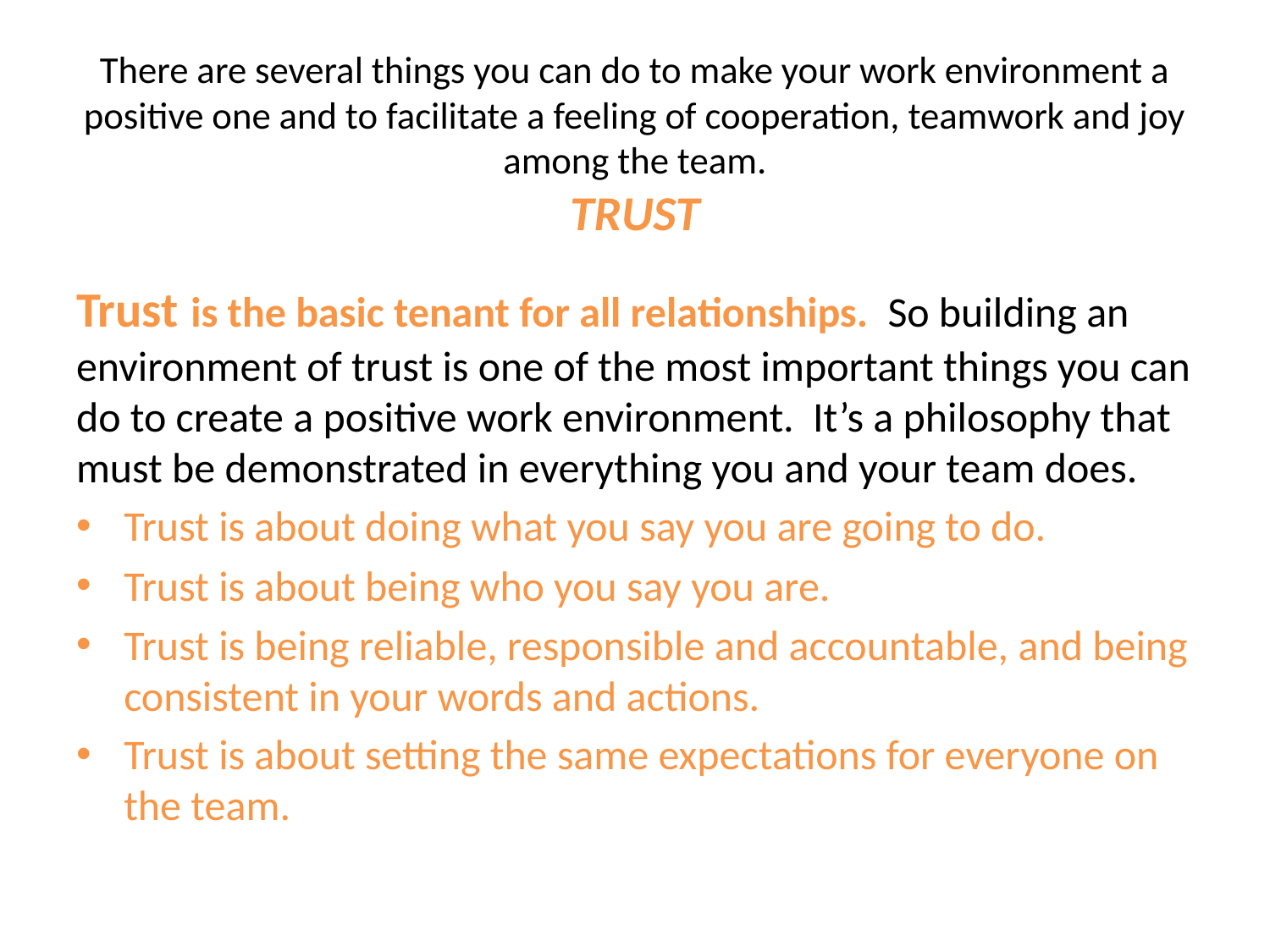

# There are several things you can do to make your work environment a positive one and to facilitate a feeling of cooperation, teamwork and joy among the team. TRUST
Trust is the basic tenant for all relationships.  So building an environment of trust is one of the most important things you can do to create a positive work environment.  It’s a philosophy that must be demonstrated in everything you and your team does.
Trust is about doing what you say you are going to do.
Trust is about being who you say you are.
Trust is being reliable, responsible and accountable, and being consistent in your words and actions.
Trust is about setting the same expectations for everyone on the team.